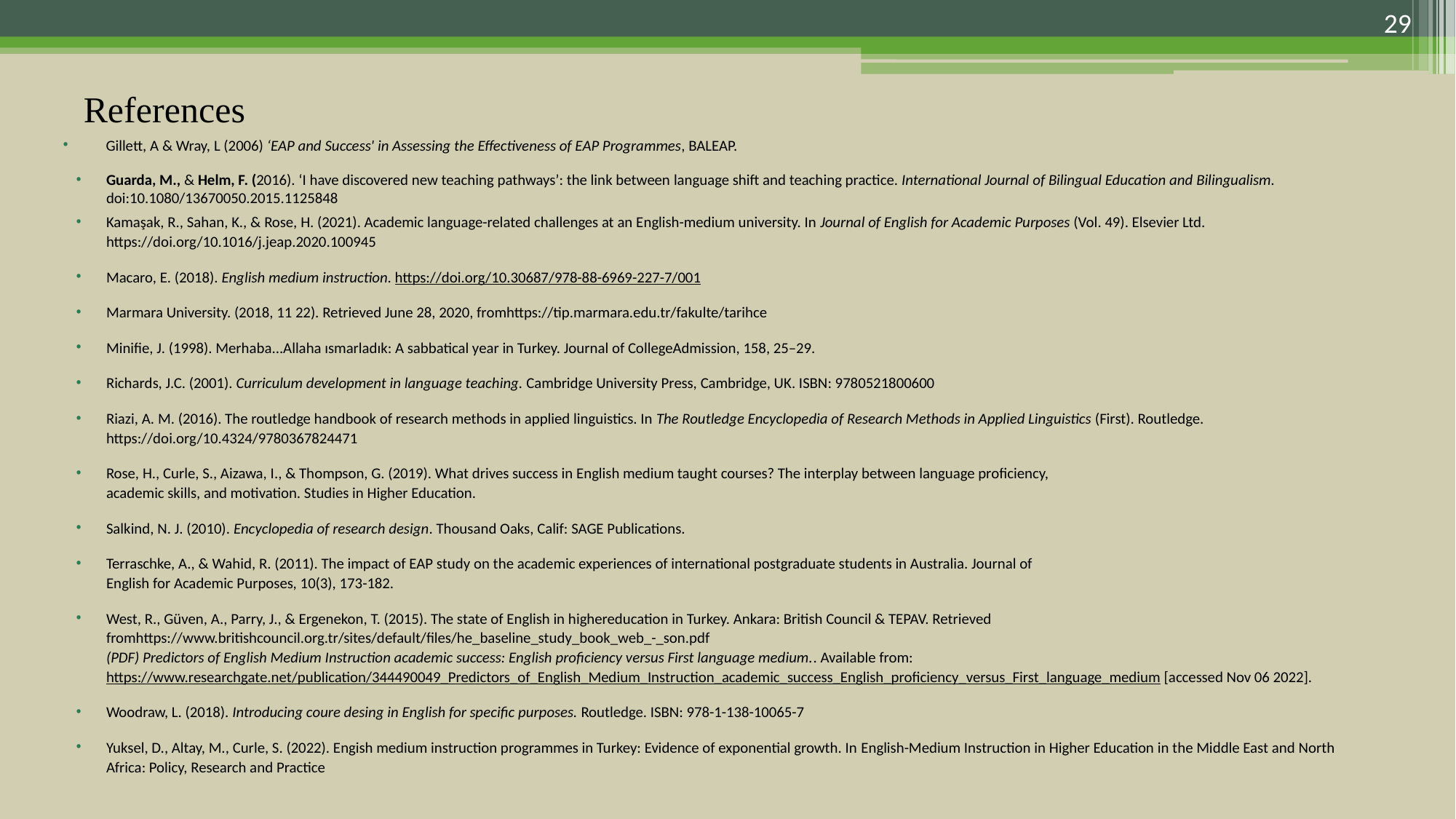

29
# References
  Gillett, A & Wray, L (2006) ‘EAP and Success' in Assessing the Effectiveness of EAP Programmes, BALEAP.
Guarda, M., & Helm, F. (2016). ‘I have discovered new teaching pathways’: the link between language shift and teaching practice. International Journal of Bilingual Education and Bilingualism. doi:10.1080/13670050.2015.1125848
Kamaşak, R., Sahan, K., & Rose, H. (2021). Academic language-related challenges at an English-medium university. In Journal of English for Academic Purposes (Vol. 49). Elsevier Ltd. https://doi.org/10.1016/j.jeap.2020.100945
Macaro, E. (2018). English medium instruction. https://doi.org/10.30687/978-88-6969-227-7/001
Marmara University. (2018, 11 22). Retrieved June 28, 2020, fromhttps://tip.marmara.edu.tr/fakulte/tarihce
Minifie, J. (1998). Merhaba...Allaha ısmarladık: A sabbatical year in Turkey. Journal of CollegeAdmission, 158, 25–29.
Richards, J.C. (2001). Curriculum development in language teaching. Cambridge University Press, Cambridge, UK. ISBN: 9780521800600
Riazi, A. M. (2016). The routledge handbook of research methods in applied linguistics. In The Routledge Encyclopedia of Research Methods in Applied Linguistics (First). Routledge. https://doi.org/10.4324/9780367824471
Rose, H., Curle, S., Aizawa, I., & Thompson, G. (2019). What drives success in English medium taught courses? The interplay between language proficiency,
academic skills, and motivation. Studies in Higher Education.
Salkind, N. J. (2010). Encyclopedia of research design. Thousand Oaks, Calif: SAGE Publications.
Terraschke, A., & Wahid, R. (2011). The impact of EAP study on the academic experiences of international postgraduate students in Australia. Journal of
English for Academic Purposes, 10(3), 173-182.
West, R., Güven, A., Parry, J., & Ergenekon, T. (2015). The state of English in highereducation in Turkey. Ankara: British Council & TEPAV. Retrieved fromhttps://www.britishcouncil.org.tr/sites/default/files/he_baseline_study_book_web_-_son.pdf
(PDF) Predictors of English Medium Instruction academic success: English proficiency versus First language medium.. Available from: https://www.researchgate.net/publication/344490049_Predictors_of_English_Medium_Instruction_academic_success_English_proficiency_versus_First_language_medium [accessed Nov 06 2022].
Woodraw, L. (2018). Introducing coure desing in English for specific purposes. Routledge. ISBN: 978-1-138-10065-7
Yuksel, D., Altay, M., Curle, S. (2022). Engish medium instruction programmes in Turkey: Evidence of exponential growth. In English-Medium Instruction in Higher Education in the Middle East and North Africa: Policy, Research and Practice